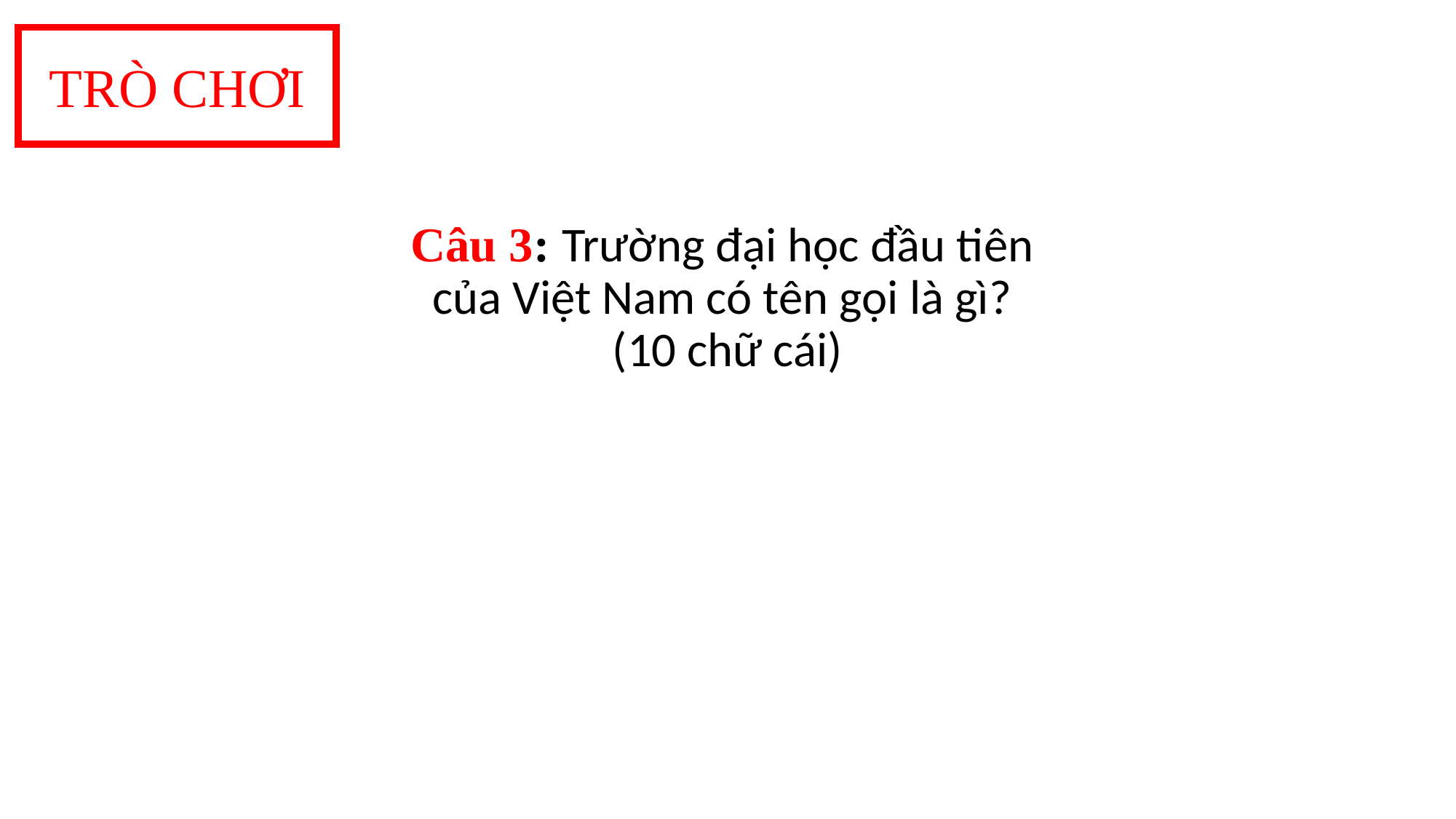

TRÒ CHƠI
Câu 3: Trường đại học đầu tiên
của Việt Nam có tên gọi là gì?
(10 chữ cái)